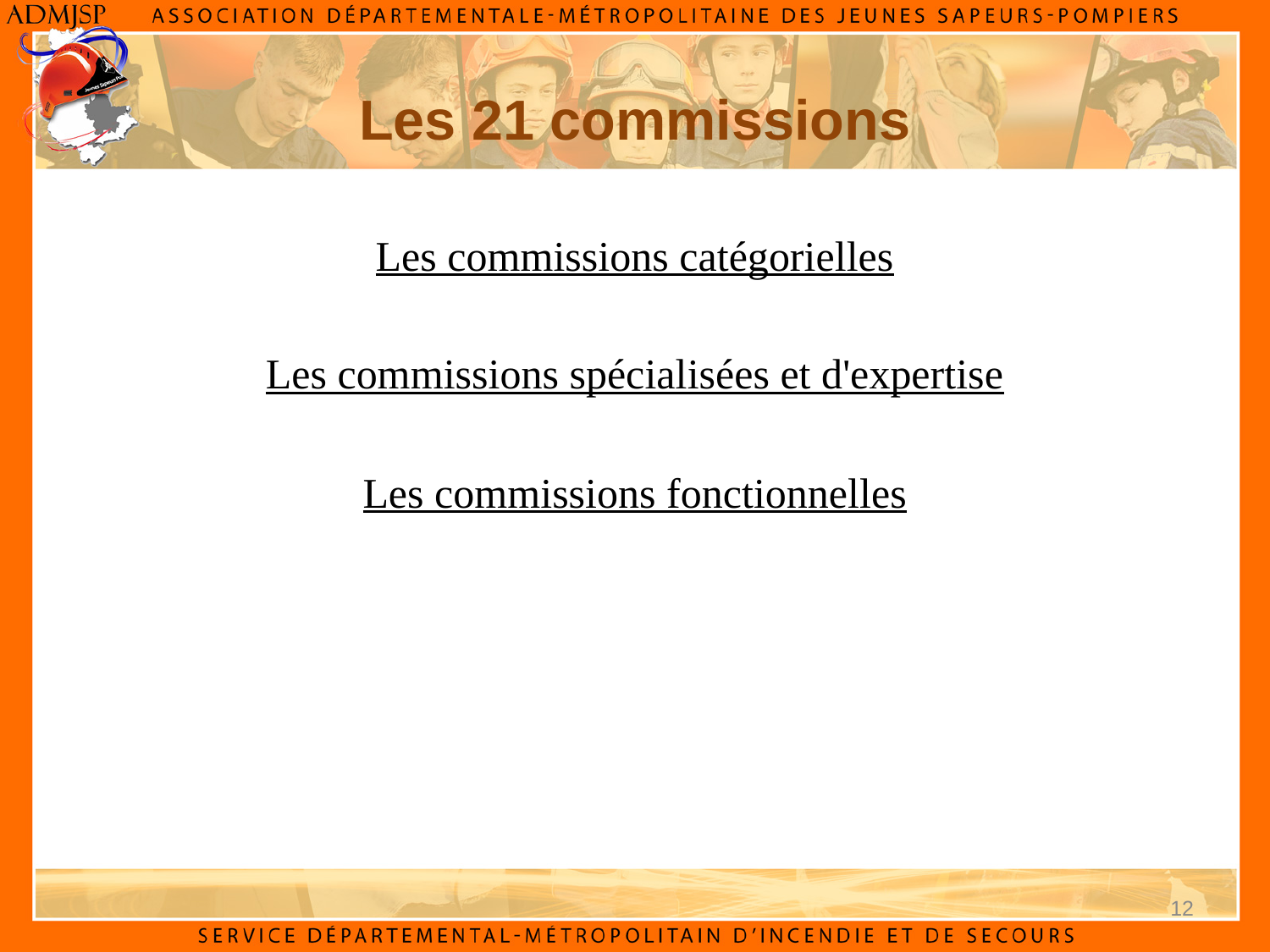

Les 21 commissions
Les commissions catégorielles

Les commissions spécialisées et d'expertise

Les commissions fonctionnelles
12